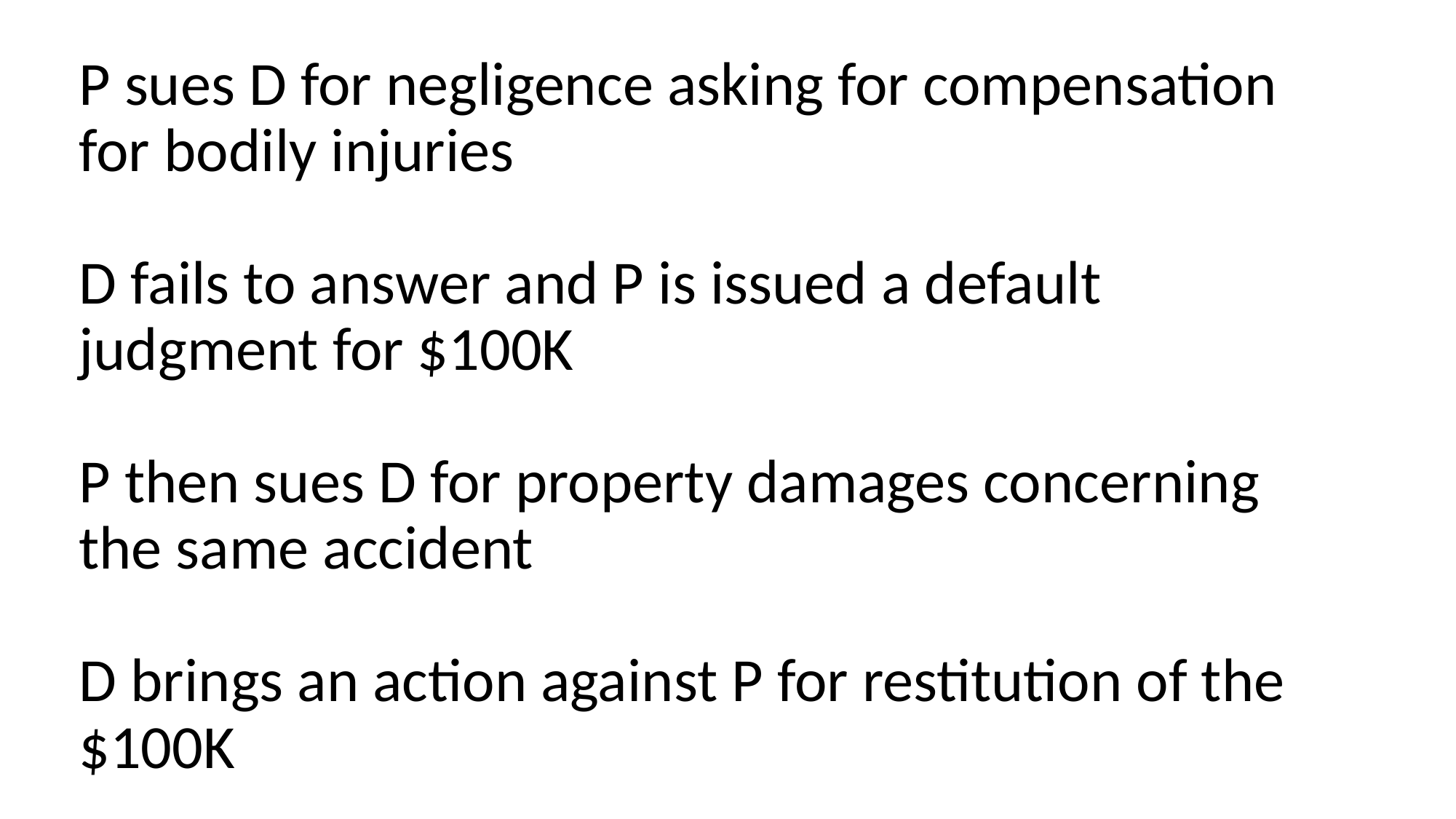

# P sues D for negligence asking for compensation for bodily injuries D fails to answer and P is issued a default judgment for $100K P then sues D for property damages concerning the same accident D brings an action against P for restitution of the $100K